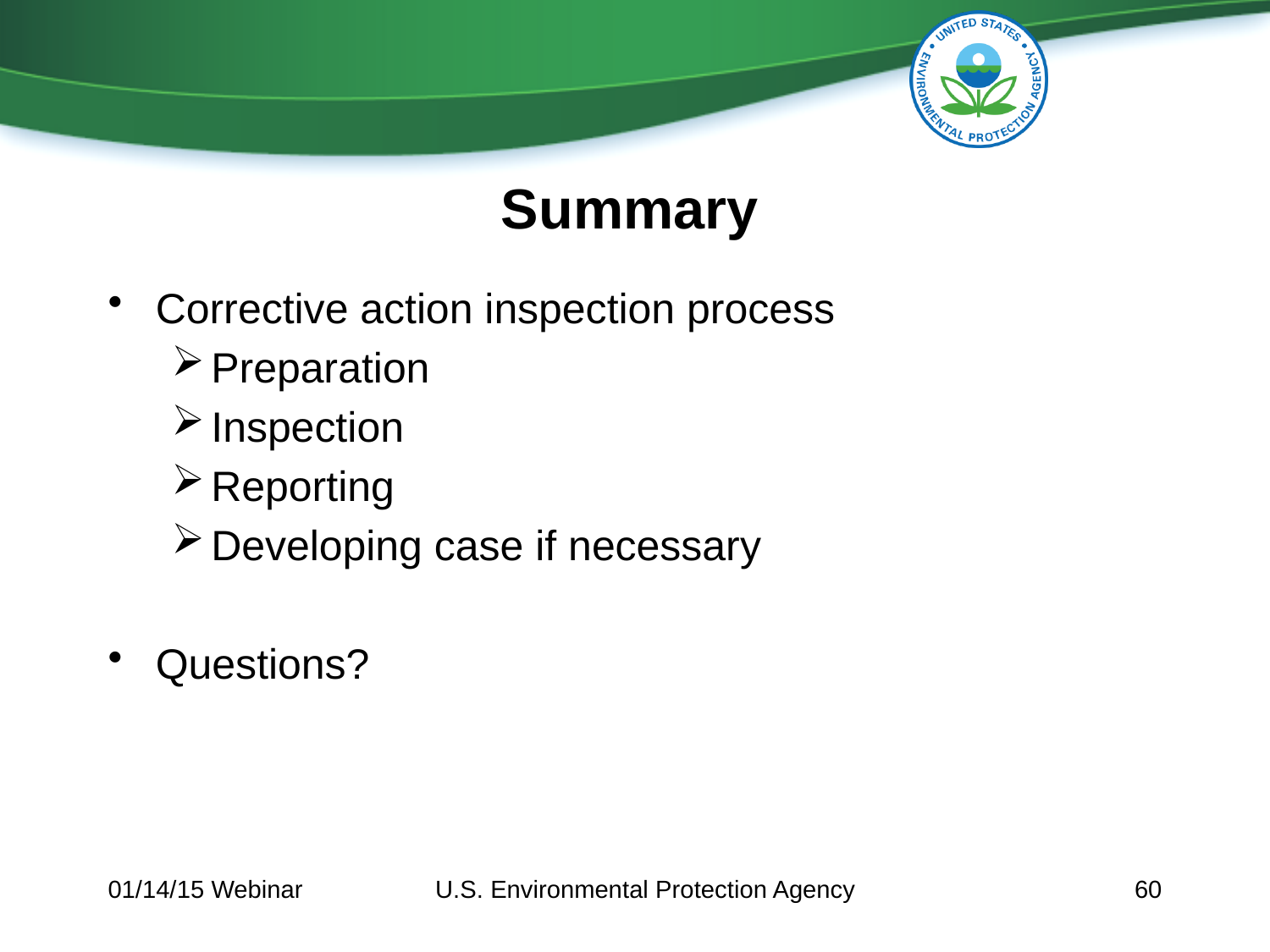

# Summary
Corrective action inspection process
Preparation
Inspection
Reporting
Developing case if necessary

Questions?
01/14/15 Webinar
U.S. Environmental Protection Agency
60